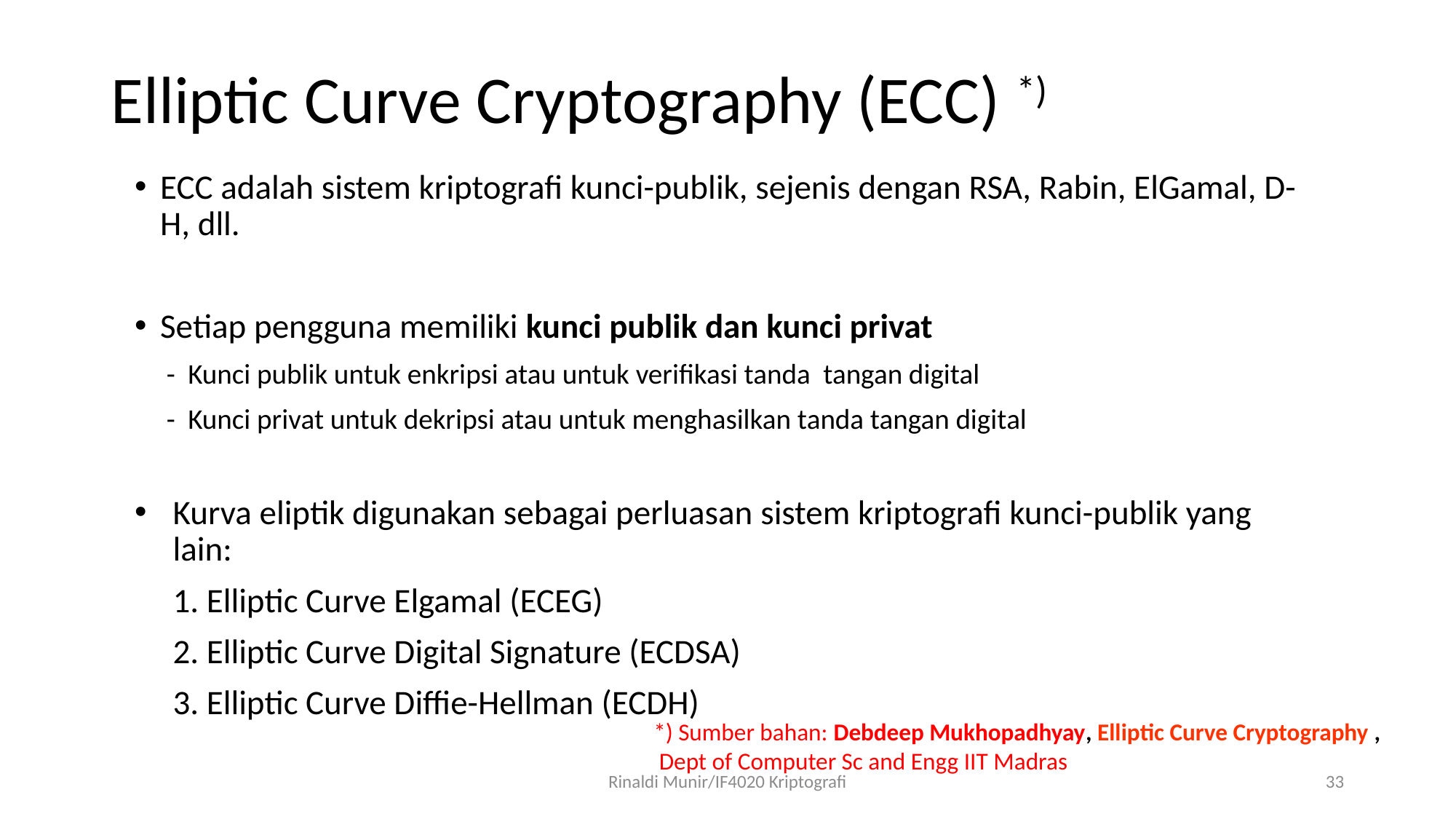

# Elliptic Curve Cryptography (ECC) *)
ECC adalah sistem kriptografi kunci-publik, sejenis dengan RSA, Rabin, ElGamal, D-H, dll.

Setiap pengguna memiliki kunci publik dan kunci privat
     -  Kunci publik untuk enkripsi atau untuk verifikasi tanda  tangan digital
     -  Kunci privat untuk dekripsi atau untuk menghasilkan tanda tangan digital

Kurva eliptik digunakan sebagai perluasan sistem kriptografi kunci-publik yang  lain:
	1. Elliptic Curve Elgamal (ECEG)
	2. Elliptic Curve Digital Signature (ECDSA)
	3. Elliptic Curve Diffie-Hellman (ECDH)
*) Sumber bahan: Debdeep Mukhopadhyay, Elliptic Curve Cryptography ,
 Dept of Computer Sc and Engg IIT Madras
Rinaldi Munir/IF4020 Kriptografi
33